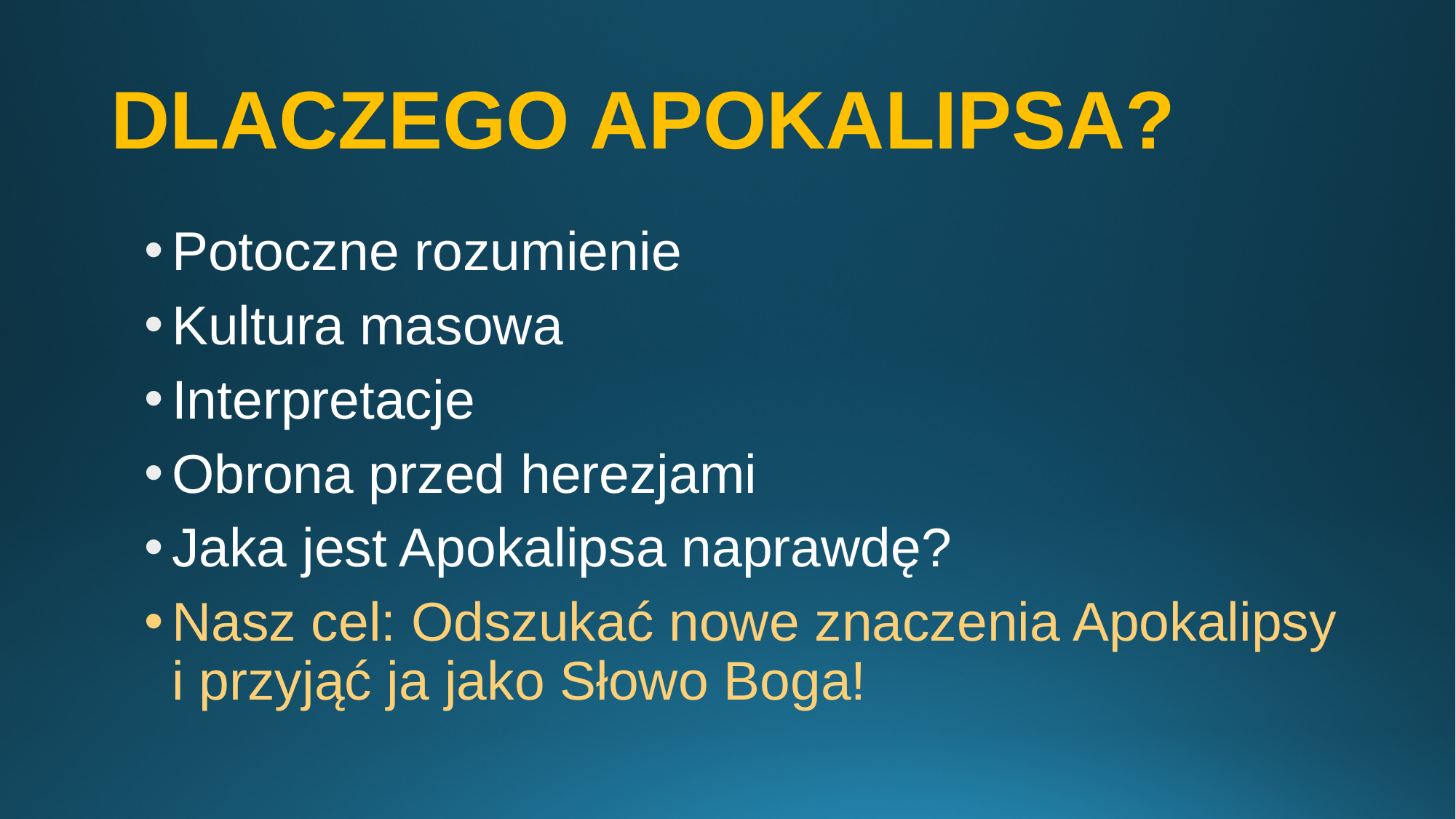

# DLACZEGO APOKALIPSA?
Potoczne rozumienie
Kultura masowa
Interpretacje
Obrona przed herezjami
Jaka jest Apokalipsa naprawdę?
Nasz cel: Odszukać nowe znaczenia Apokalipsy i przyjąć ja jako Słowo Boga!